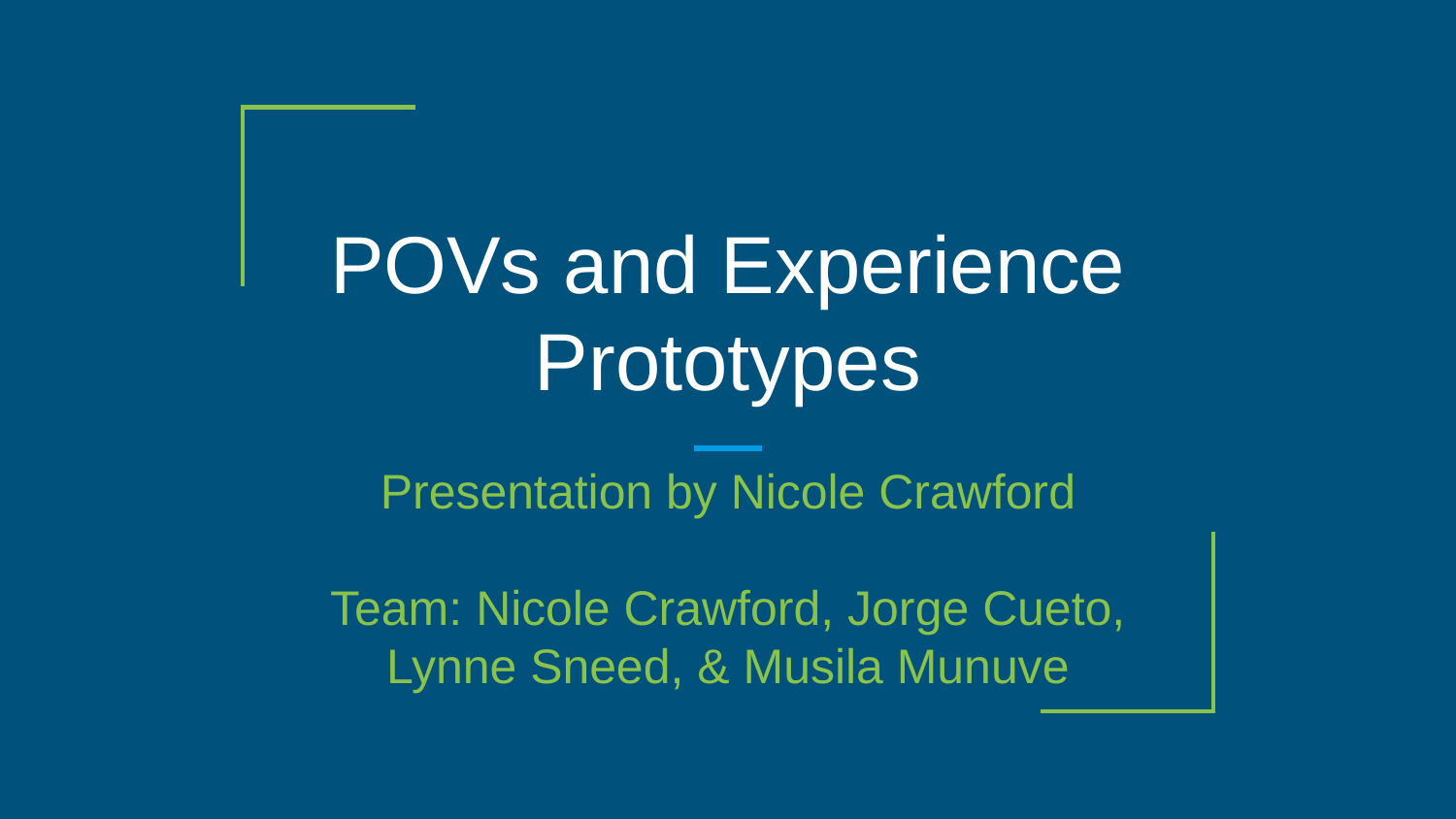

# POVs and Experience Prototypes
Presentation by Nicole Crawford

Team: Nicole Crawford, Jorge Cueto, Lynne Sneed, & Musila Munuve